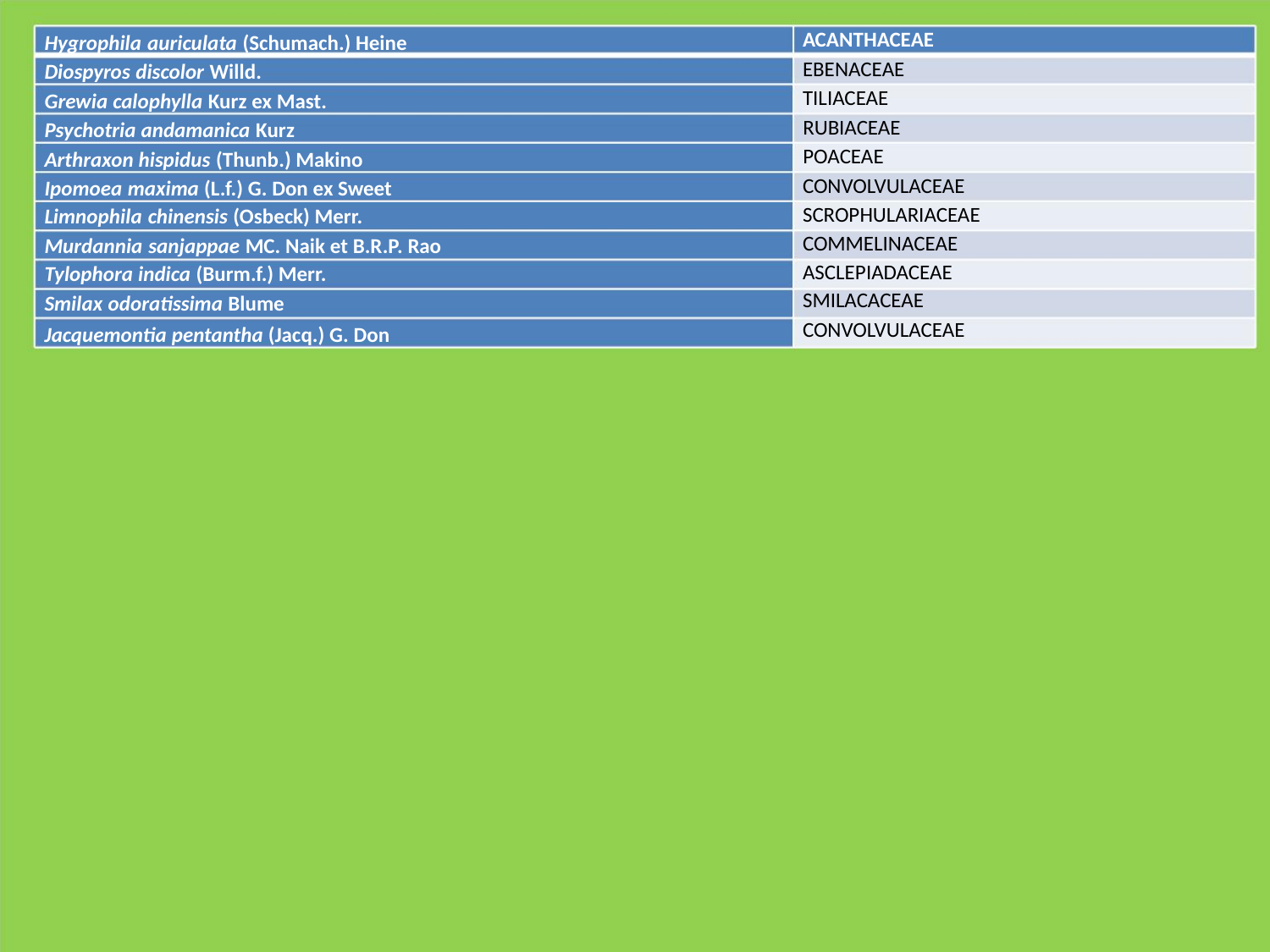

ACANTHACEAE
EBENACEAE
Hygrophila auriculata (Schumach.) Heine
Diospyros discolor Willd.
TILIACEAE
Grewia calophylla Kurz ex Mast.
Psychotria andamanica Kurz
RUBIACEAE
POACEAE
Arthraxon hispidus (Thunb.) Makino
Ipomoea maxima (L.f.) G. Don ex Sweet
Limnophila chinensis (Osbeck) Merr.
Murdannia sanjappae MC. Naik et B.R.P. Rao
Tylophora indica (Burm.f.) Merr.
Smilax odoratissima Blume
CONVOLVULACEAE
SCROPHULARIACEAE
COMMELINACEAE
ASCLEPIADACEAE
SMILACACEAE
CONVOLVULACEAE
Jacquemontia pentantha (Jacq.) G. Don